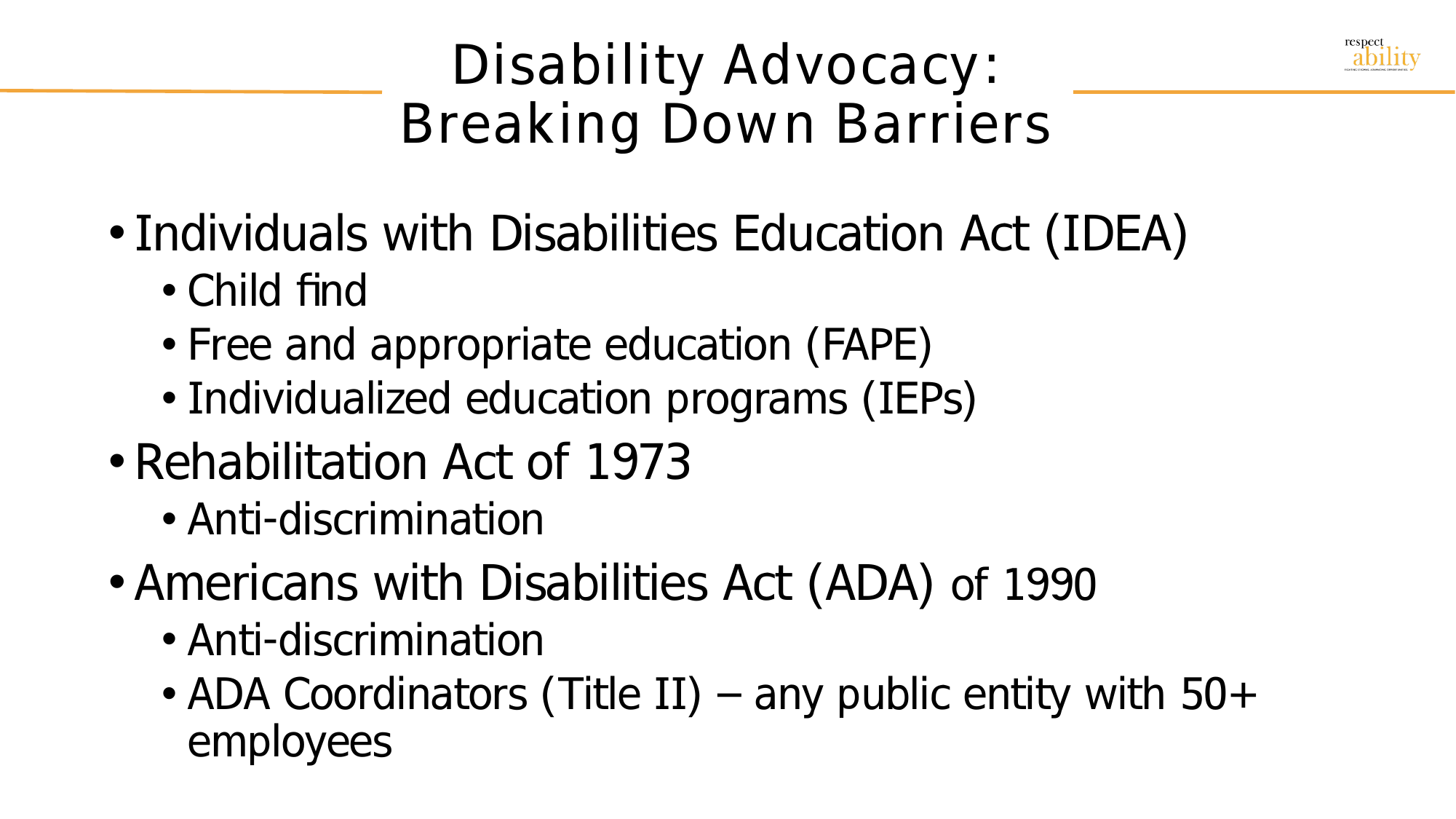

# Disability Advocacy: Breaking Down Barriers
Individuals with Disabilities Education Act (IDEA)
Child find
Free and appropriate education (FAPE)
Individualized education programs (IEPs)
Rehabilitation Act of 1973
Anti-discrimination
Americans with Disabilities Act (ADA) of 1990
Anti-discrimination
ADA Coordinators (Title II) – any public entity with 50+ employees